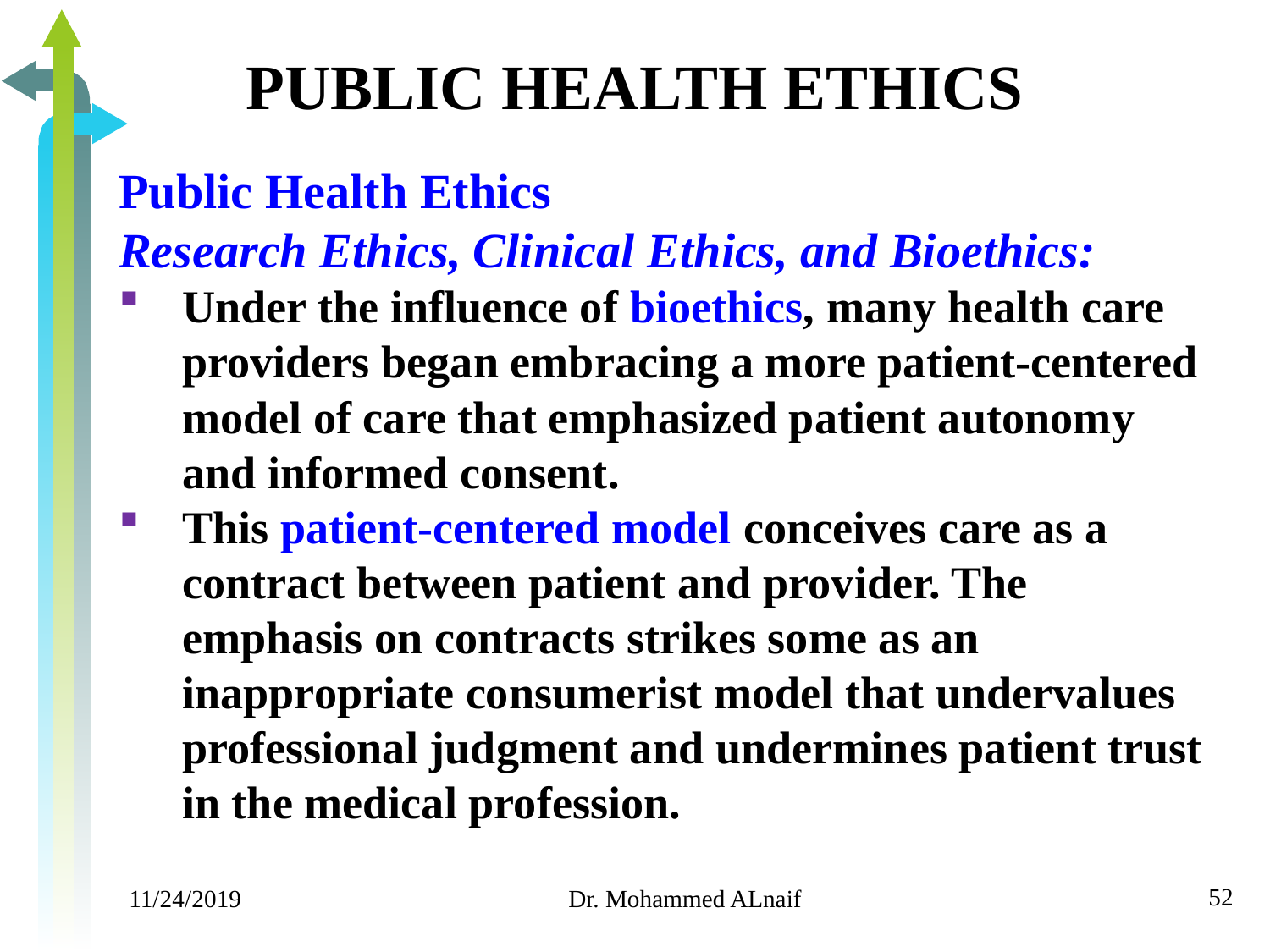

# PUBLIC HEALTH ETHICS
Public Health Ethics
Research Ethics, Clinical Ethics, and Bioethics:
Under the influence of bioethics, many health care providers began embracing a more patient-centered model of care that emphasized patient autonomy and informed consent.
This patient-centered model conceives care as a contract between patient and provider. The emphasis on contracts strikes some as an inappropriate consumerist model that undervalues professional judgment and undermines patient trust in the medical profession.
52
11/24/2019
Dr. Mohammed ALnaif